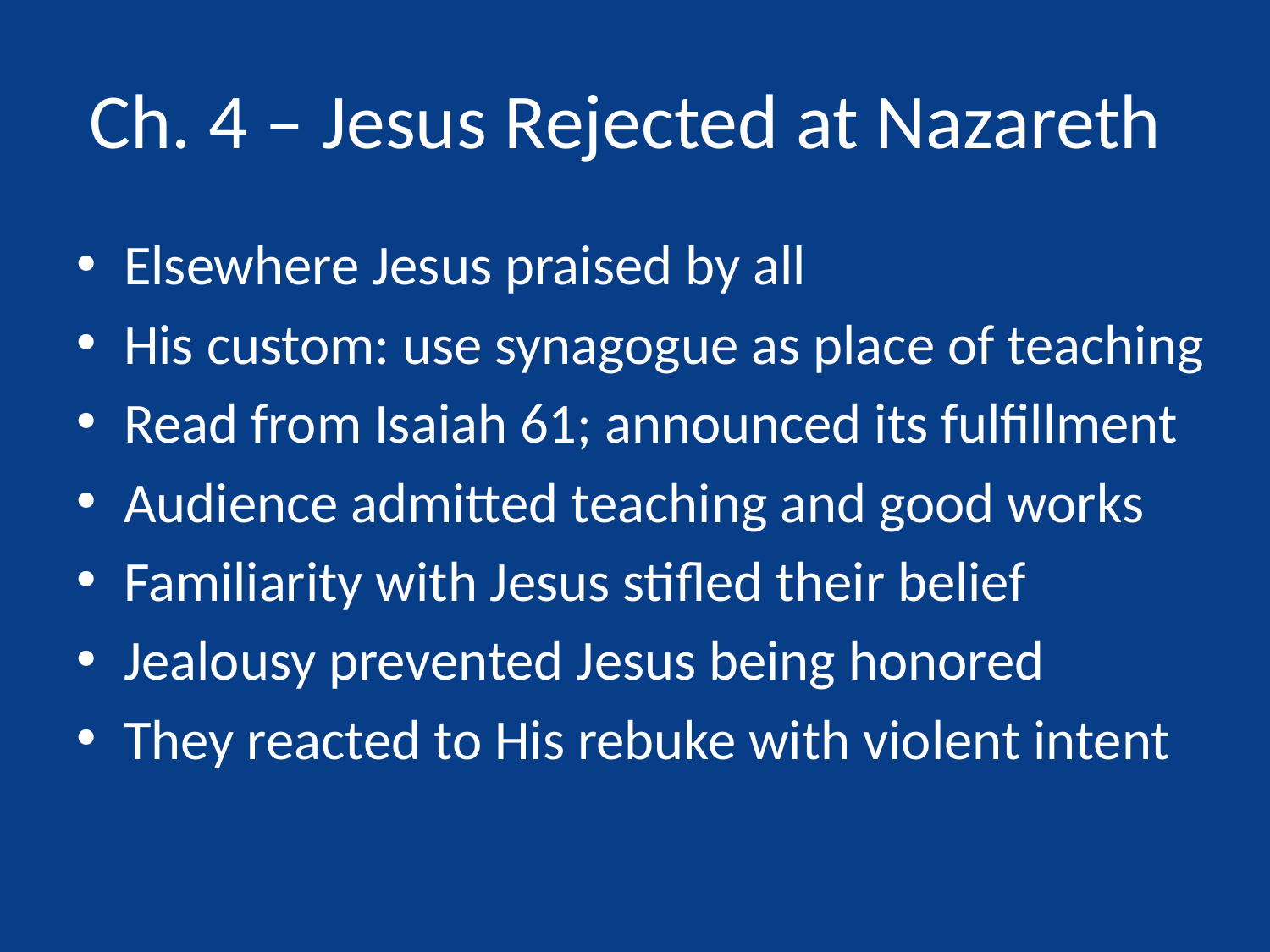

# Ch. 4 – Jesus Rejected at Nazareth
Elsewhere Jesus praised by all
His custom: use synagogue as place of teaching
Read from Isaiah 61; announced its fulfillment
Audience admitted teaching and good works
Familiarity with Jesus stifled their belief
Jealousy prevented Jesus being honored
They reacted to His rebuke with violent intent